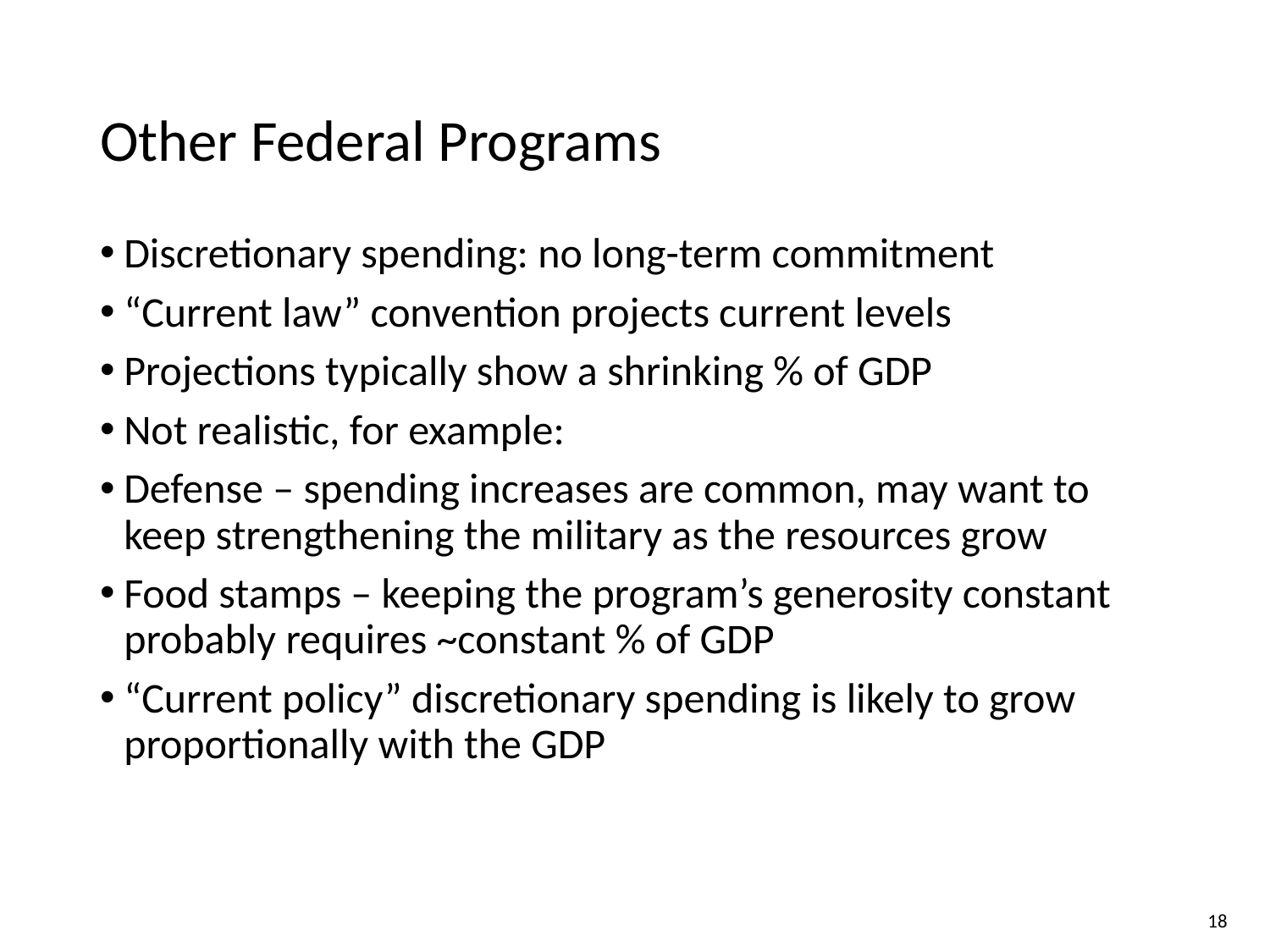

# Other Federal Programs
Discretionary spending: no long-term commitment
“Current law” convention projects current levels
Projections typically show a shrinking % of GDP
Not realistic, for example:
Defense – spending increases are common, may want to keep strengthening the military as the resources grow
Food stamps – keeping the program’s generosity constant probably requires ~constant % of GDP
“Current policy” discretionary spending is likely to grow proportionally with the GDP
18